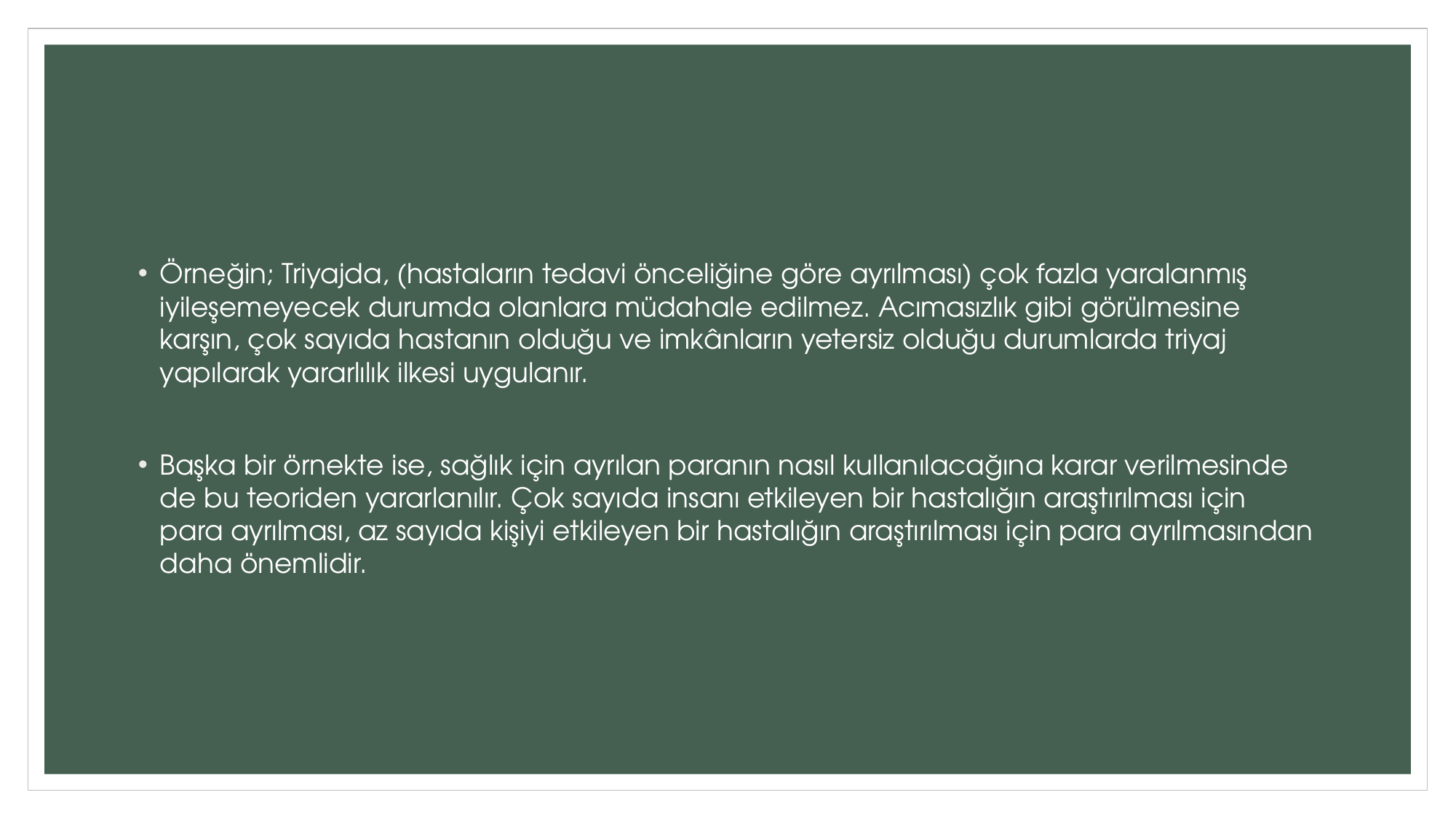

#
Örneğin; Triyajda, (hastaların tedavi önceliğine göre ayrılması) çok fazla yaralanmış iyileşemeyecek durumda olanlara müdahale edilmez. Acımasızlık gibi görülmesine karşın, çok sayıda hastanın olduğu ve imkânların yetersiz olduğu durumlarda triyaj yapılarak yararlılık ilkesi uygulanır.

Başka bir örnekte ise, sağlık için ayrılan paranın nasıl kullanılacağına karar verilmesinde de bu teoriden yararlanılır. Çok sayıda insanı etkileyen bir hastalığın araştırılması için para ayrılması, az sayıda kişiyi etkileyen bir hastalığın araştırılması için para ayrılmasından daha önemlidir.